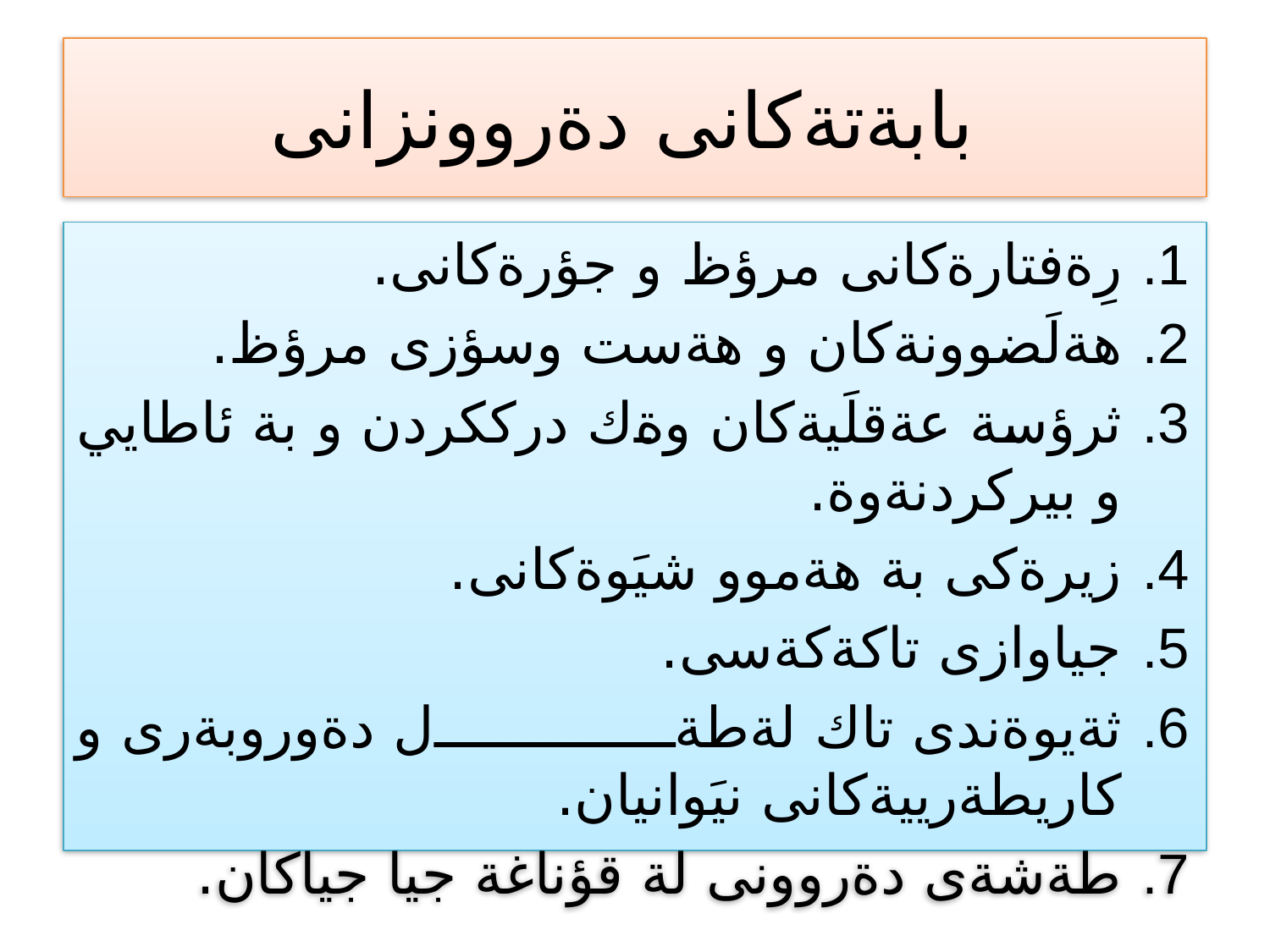

# بابةتةكانى دةروونزانى
رِةفتارةكانى مرؤظ و جؤرةكانى.
هةلَضوونةكان و هةست وسؤزى مرؤظ.
ثرؤسة عةقلَيةكان وةك درككردن و بة ئاطايي و بيركردنةوة.
زيرةكى بة هةموو شيَوةكانى.
جياوازى تاكةكةسى.
ثةيوةندى تاك لةطةل دةوروبةرى و كاريطةرييةكانى نيَوانيان.
طةشةى دةروونى لة قؤناغة جيا جياكان.